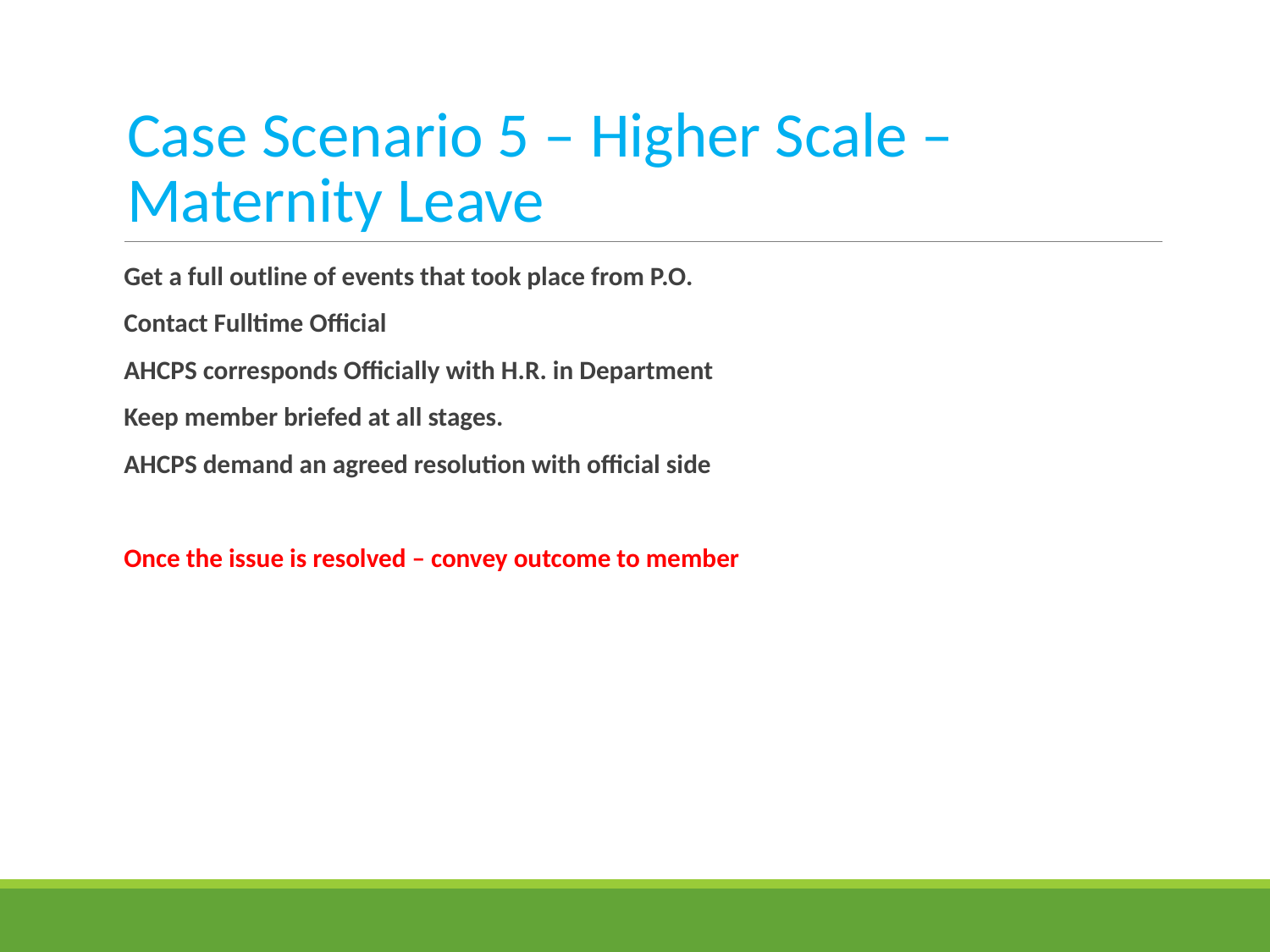

# Case Scenario 5 – Higher Scale – Maternity Leave
Get a full outline of events that took place from P.O.
Contact Fulltime Official
AHCPS corresponds Officially with H.R. in Department
Keep member briefed at all stages.
AHCPS demand an agreed resolution with official side

Once the issue is resolved – convey outcome to member